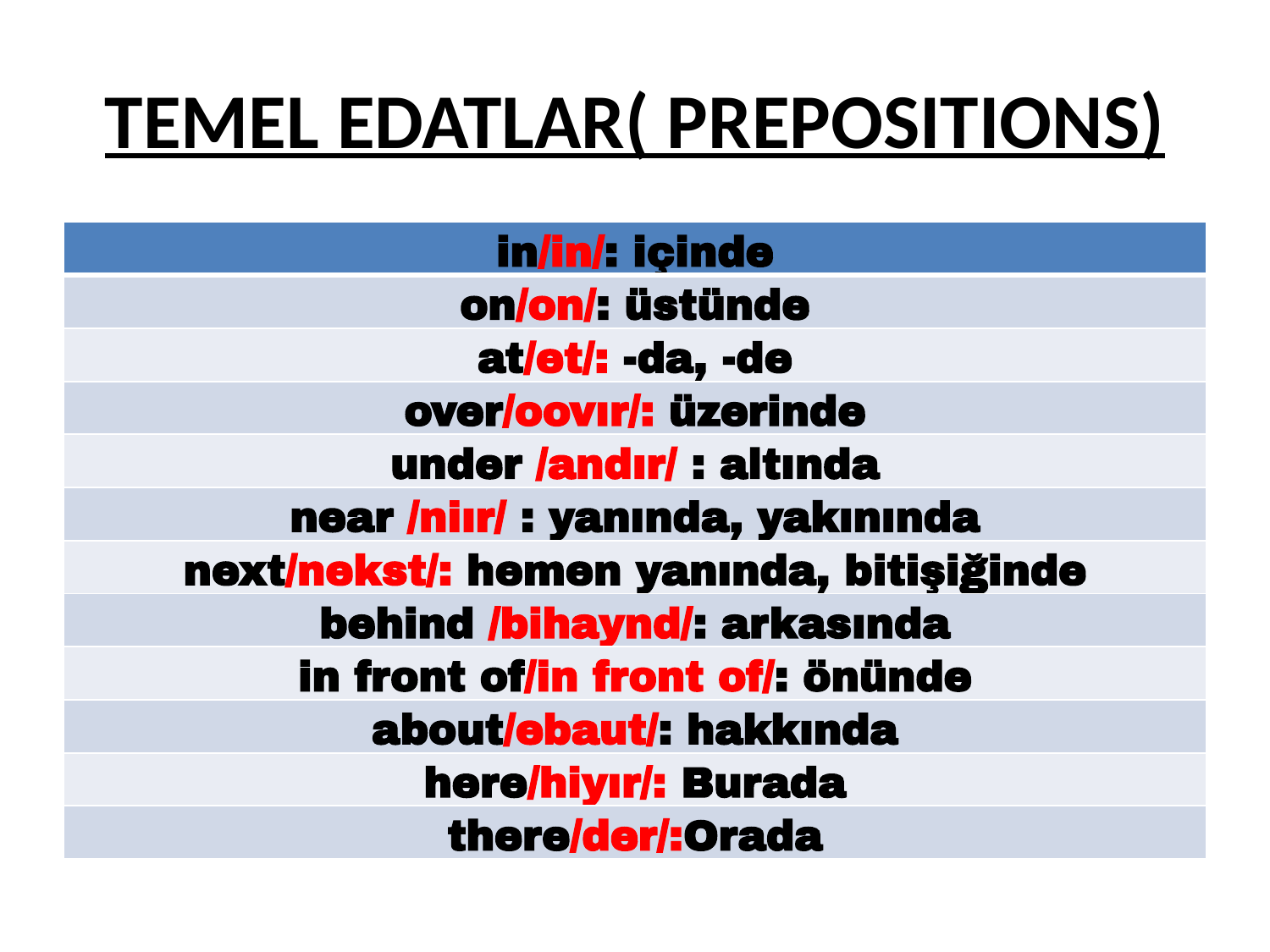

# TEMEL EDATLAR( PREPOSITIONS)
| in/in/: içinde |
| --- |
| on/on/: üstünde |
| at/et/: -da, -de |
| over/oovır/: üzerinde |
| under /andır/ : altında |
| near /niır/ : yanında, yakınında |
| next/nekst/: hemen yanında, bitişiğinde |
| behind /bihaynd/: arkasında |
| in front of/in front of/: önünde |
| about/ebaut/: hakkında |
| here/hiyır/: Burada |
| there/der/:Orada |